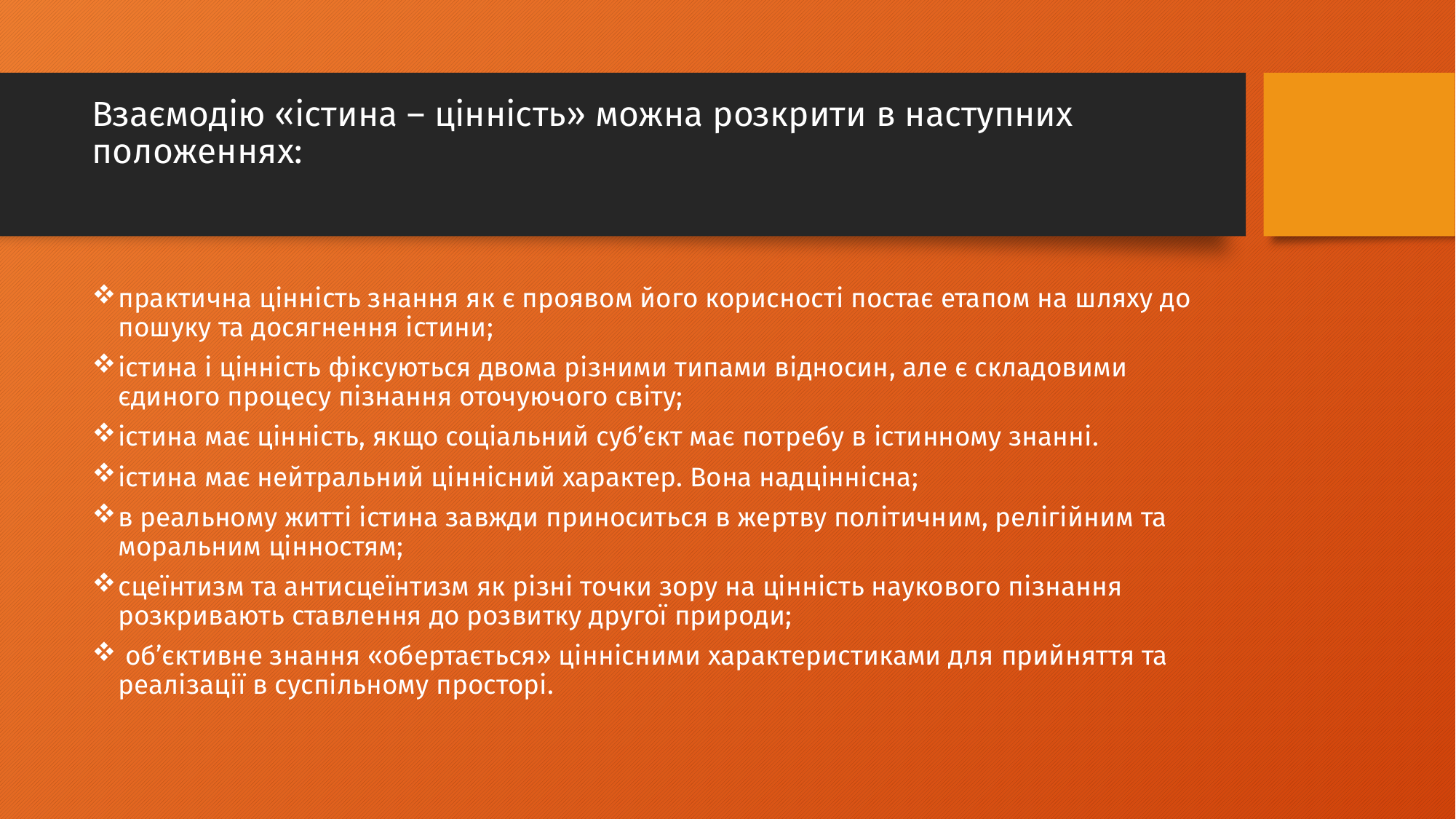

# Взаємодію «істина – цінність» можна розкрити в наступних положеннях:
практична цінність знання як є проявом його корисності постає етапом на шляху до пошуку та досягнення істини;
істина і цінність фіксуються двома різними типами відносин, але є складовими єдиного процесу пізнання оточуючого світу;
істина має цінність, якщо соціальний суб’єкт має потребу в істинному знанні.
істина має нейтральний ціннісний характер. Вона надціннісна;
в реальному житті істина завжди приноситься в жертву політичним, релігійним та моральним цінностям;
сцеїнтизм та антисцеїнтизм як різні точки зору на цінність наукового пізнання розкривають ставлення до розвитку другої природи;
 об’єктивне знання «обертається» ціннісними характеристиками для прийняття та реалізації в суспільному просторі.